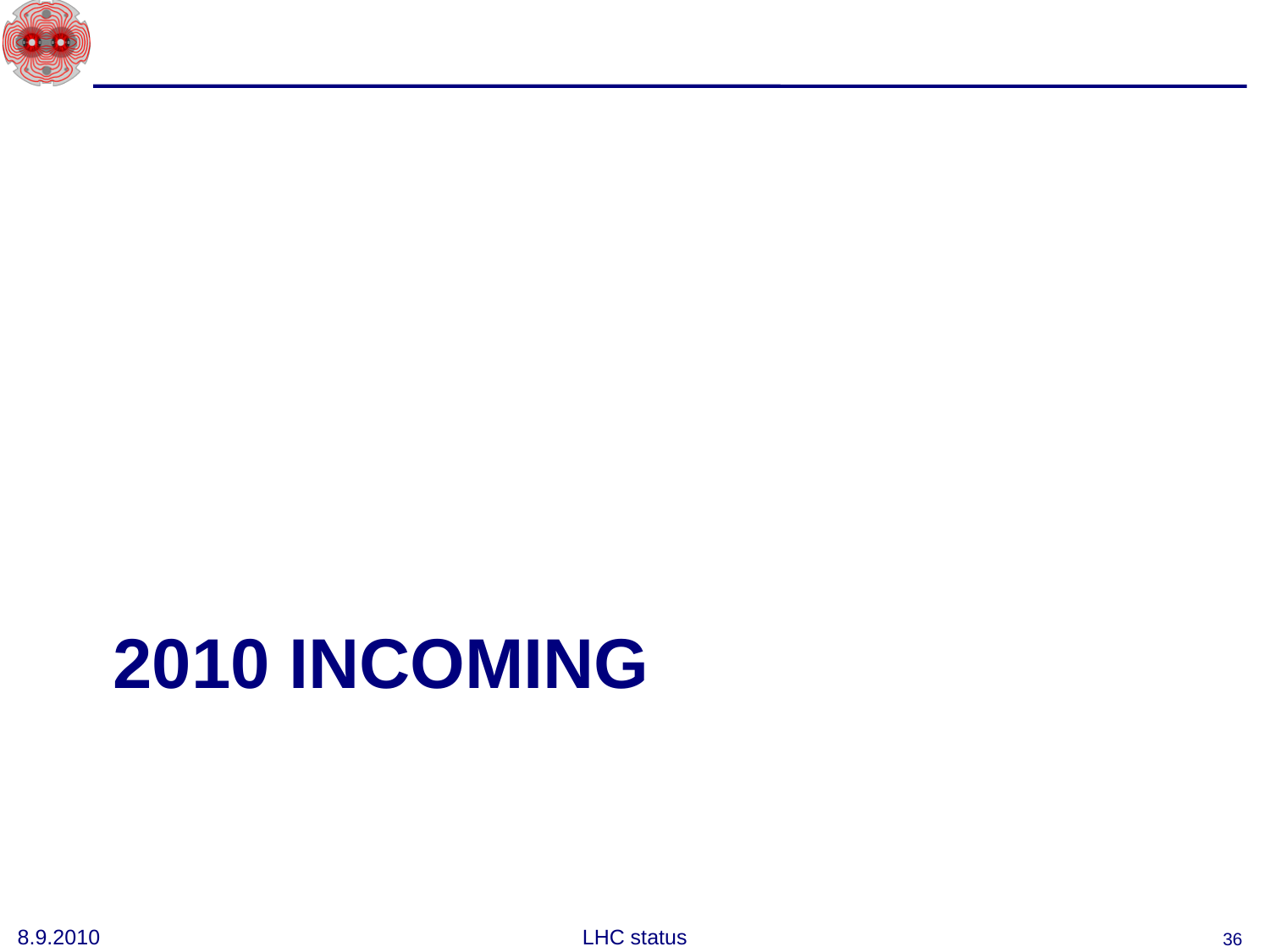

# 2010 incoming
8.9.2010
LHC status
36